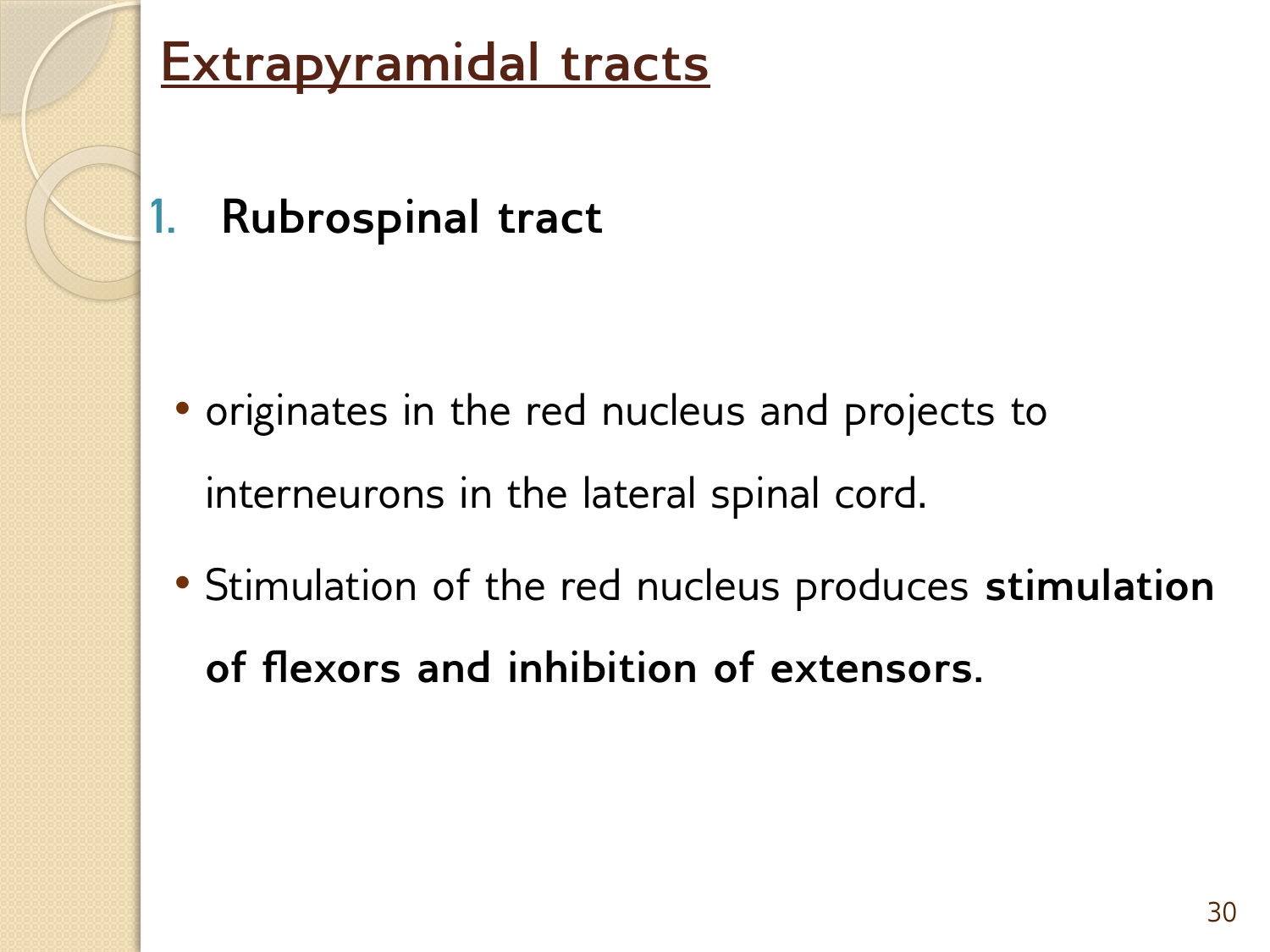

# Extrapyramidal tracts
Rubrospinal tract

originates in the red nucleus and projects to interneurons in the lateral spinal cord.
Stimulation of the red nucleus produces stimulation of flexors and inhibition of extensors.
30